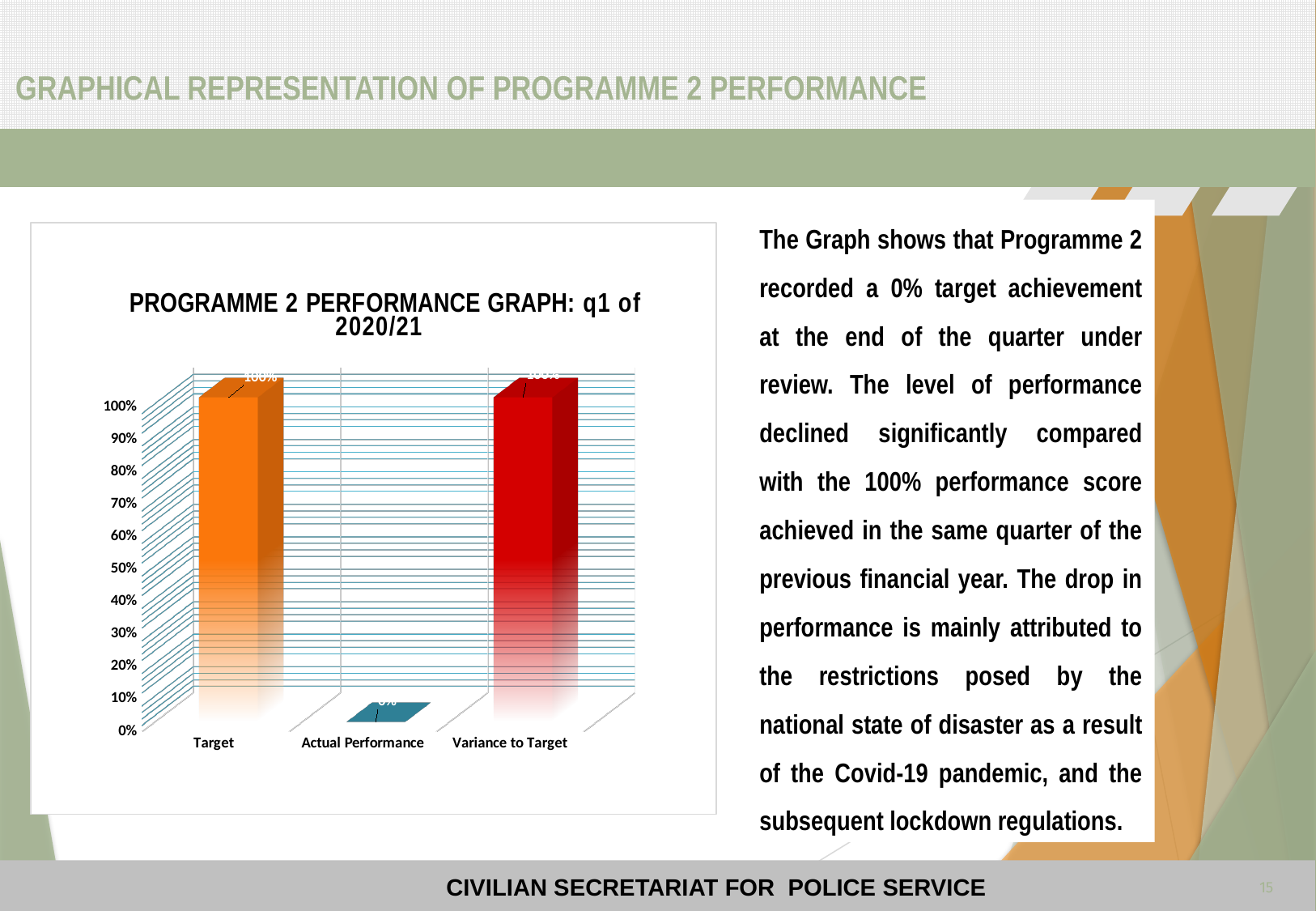

# GRAPHICAL REPRESENTATION OF PROGRAMME 2 PERFORMANCE

The Graph shows that Programme 2 recorded a 0% target achievement at the end of the quarter under review. The level of performance declined significantly compared with the 100% performance score achieved in the same quarter of the previous financial year. The drop in performance is mainly attributed to the restrictions posed by the national state of disaster as a result of the Covid-19 pandemic, and the subsequent lockdown regulations.

[unsupported chart]

15